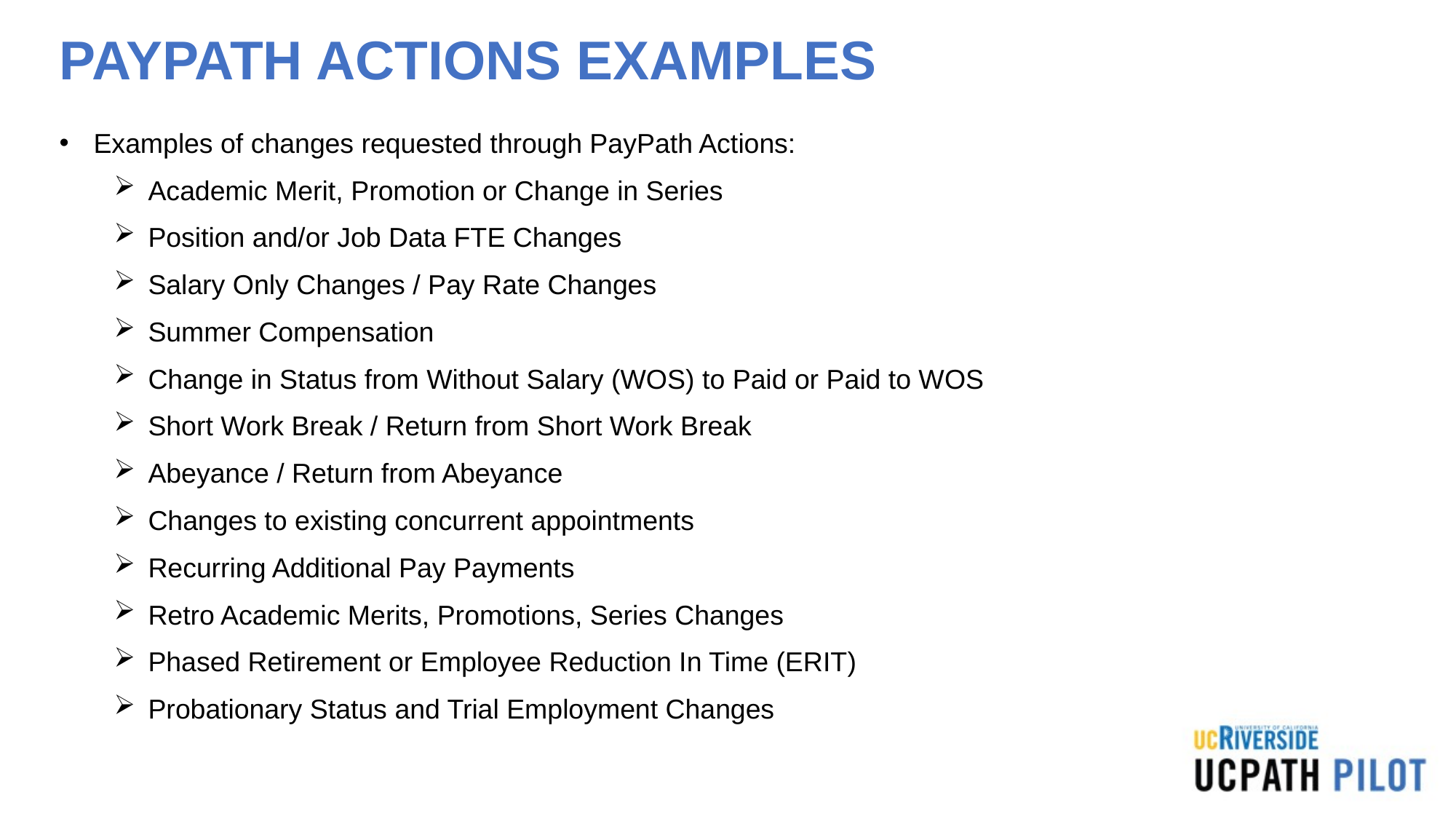

# PAYPATH ACTIONS EXAMPLES
Examples of changes requested through PayPath Actions:
Academic Merit, Promotion or Change in Series
Position and/or Job Data FTE Changes
Salary Only Changes / Pay Rate Changes
Summer Compensation
Change in Status from Without Salary (WOS) to Paid or Paid to WOS
Short Work Break / Return from Short Work Break
Abeyance / Return from Abeyance
Changes to existing concurrent appointments
Recurring Additional Pay Payments
Retro Academic Merits, Promotions, Series Changes
Phased Retirement or Employee Reduction In Time (ERIT)
Probationary Status and Trial Employment Changes